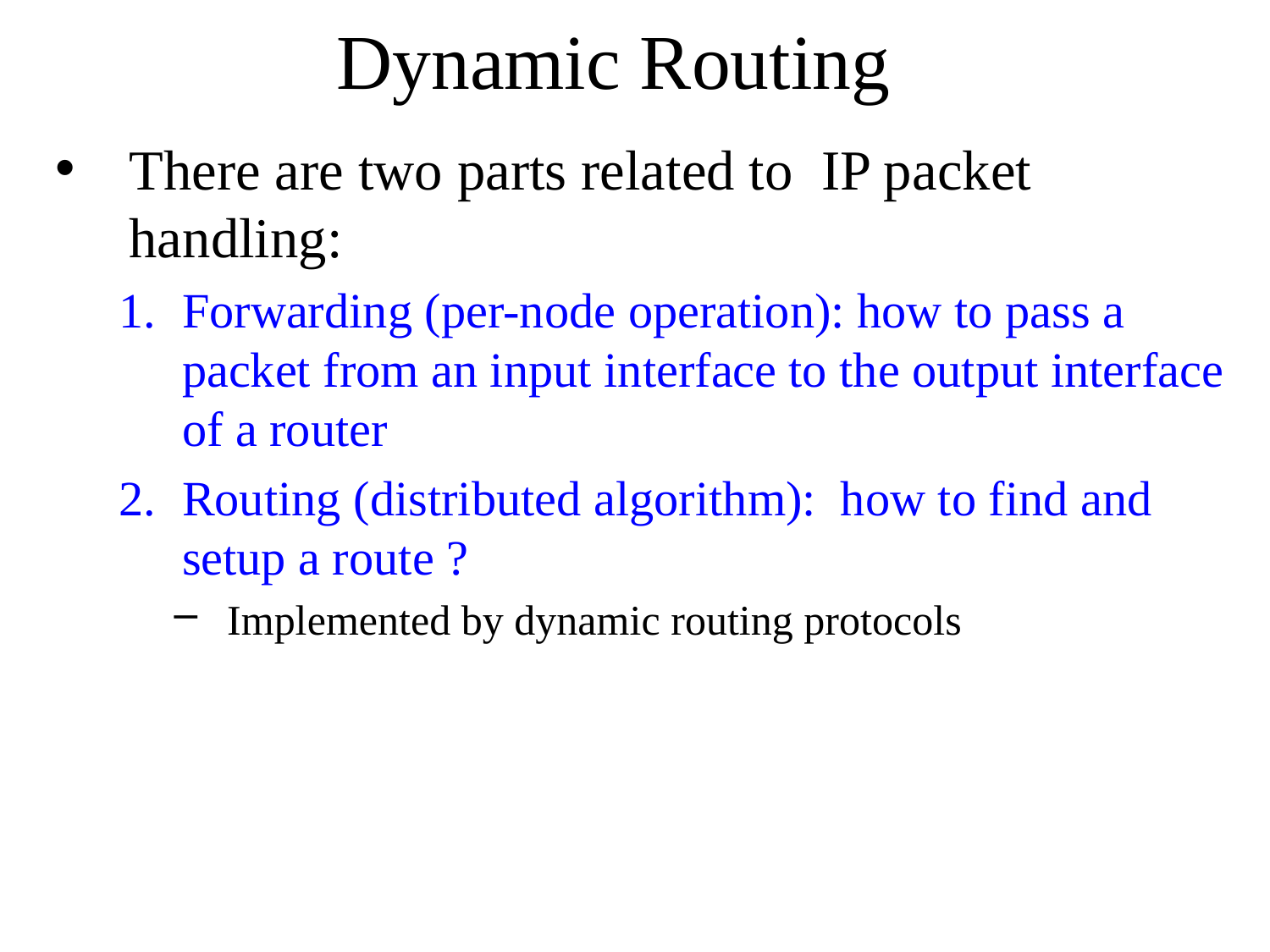

# Dynamic Routing
There are two parts related to  IP packet handling:
Forwarding (per-node operation): how to pass a packet from an input interface to the output interface of a router
Routing (distributed algorithm):  how to find and setup a route ?
Implemented by dynamic routing protocols